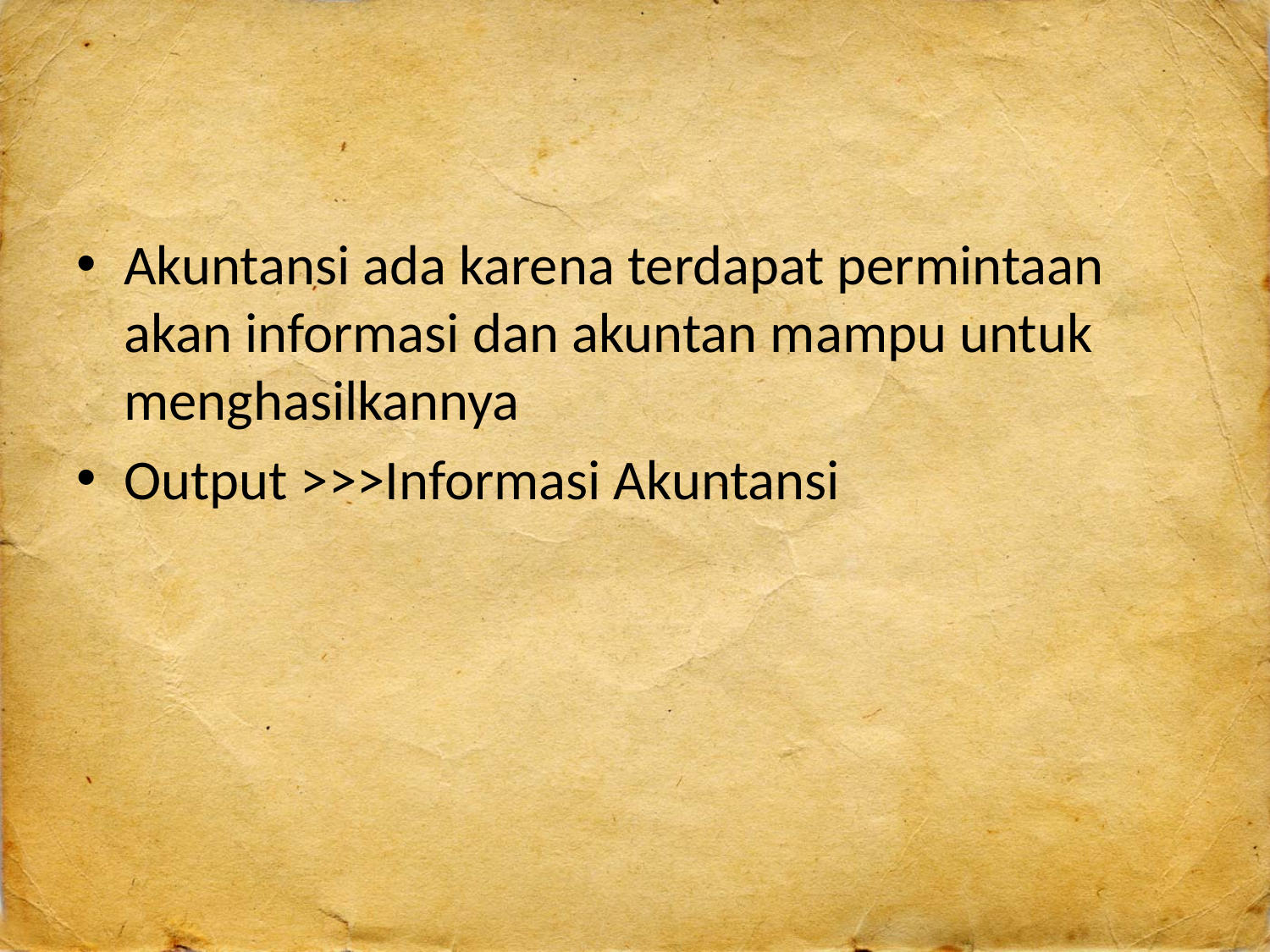

#
Akuntansi ada karena terdapat permintaan akan informasi dan akuntan mampu untuk menghasilkannya
Output >>>Informasi Akuntansi